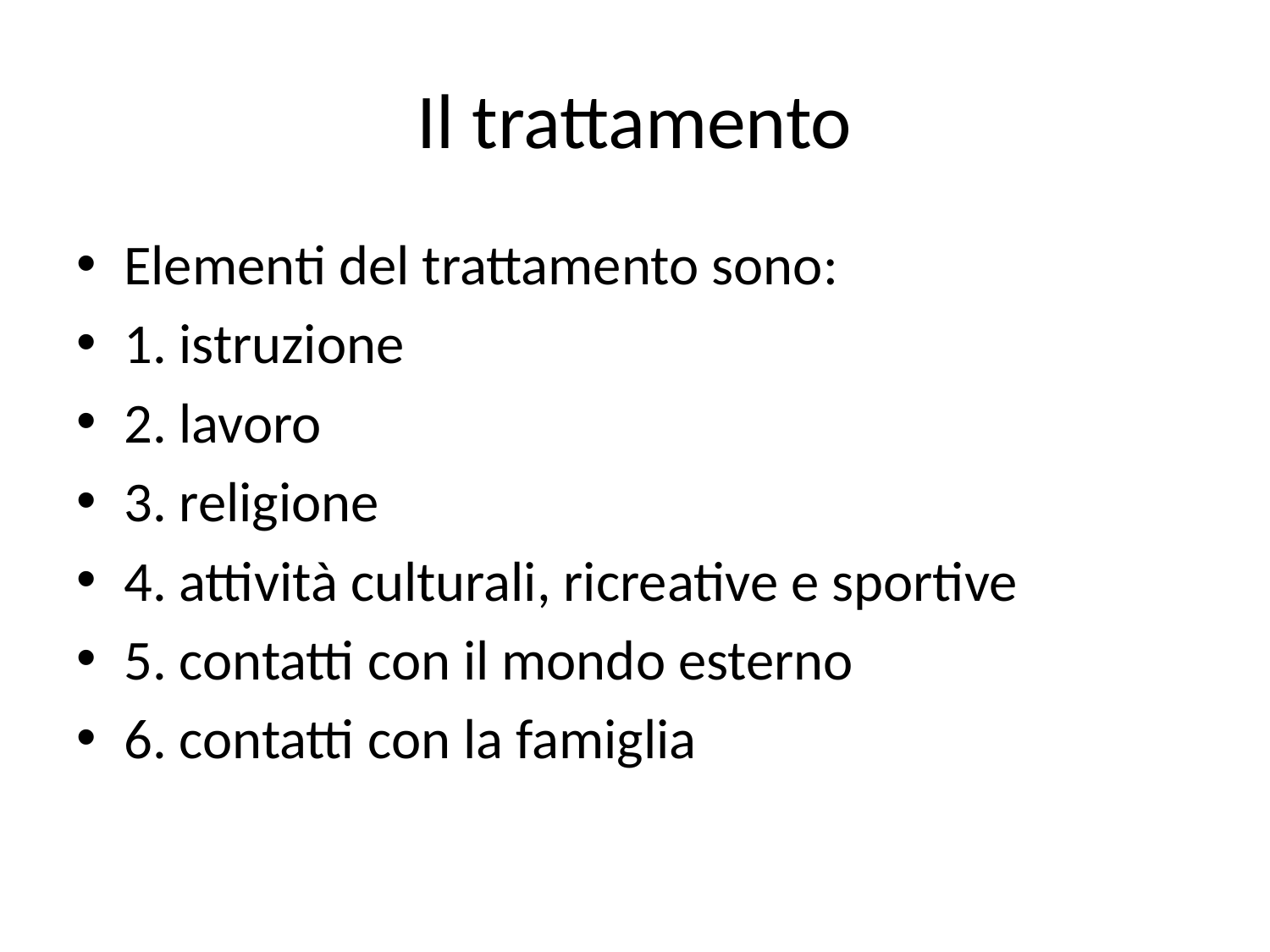

# Il trattamento
Elementi del trattamento sono:
1. istruzione
2. lavoro
3. religione
4. attività culturali, ricreative e sportive
5. contatti con il mondo esterno
6. contatti con la famiglia